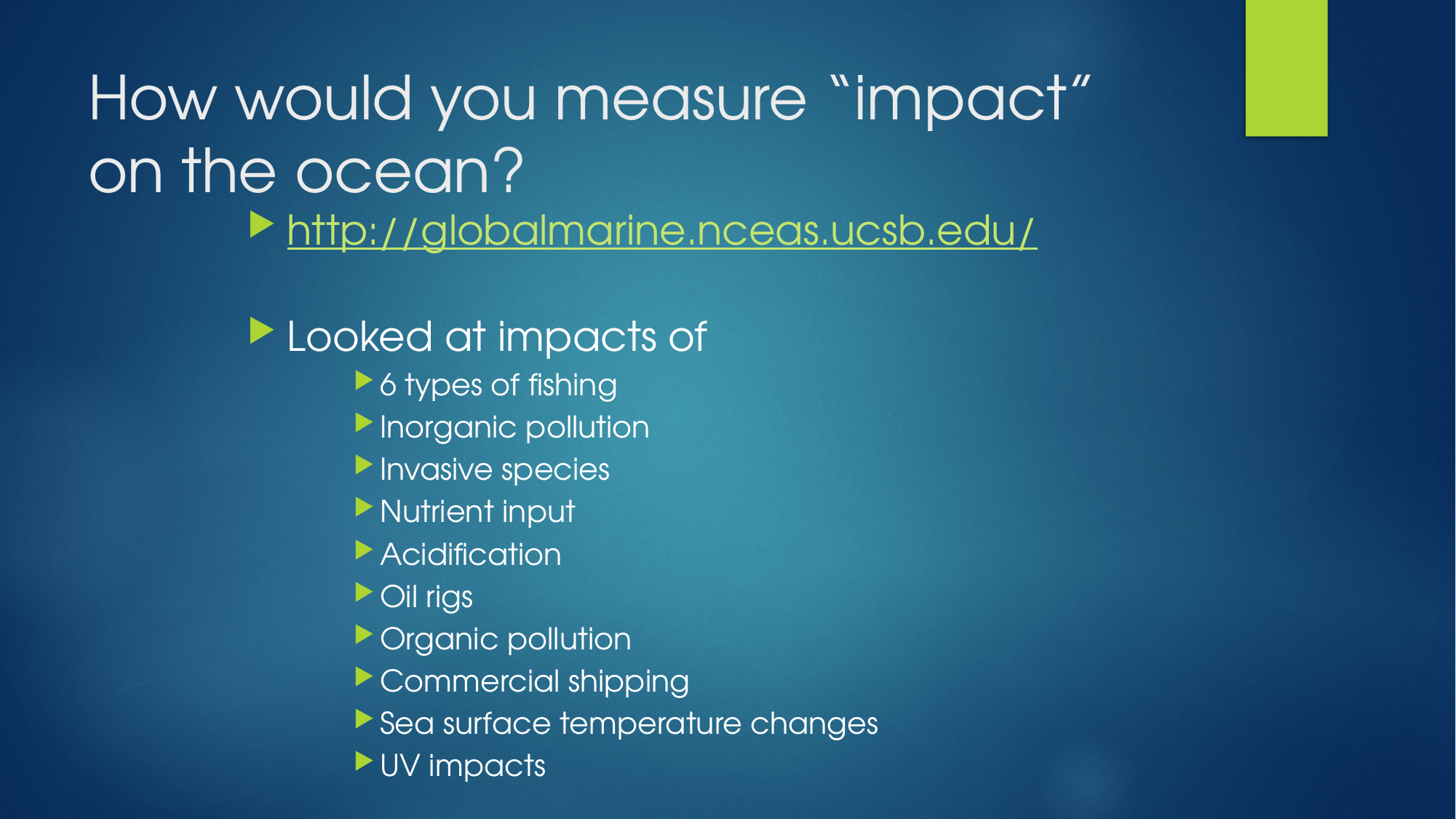

How would you measure “impact” on the ocean?
http://globalmarine.nceas.ucsb.edu/

Looked at impacts of
6 types of fishing
Inorganic pollution
Invasive species
Nutrient input
Acidification
Oil rigs
Organic pollution
Commercial shipping
Sea surface temperature changes
UV impacts